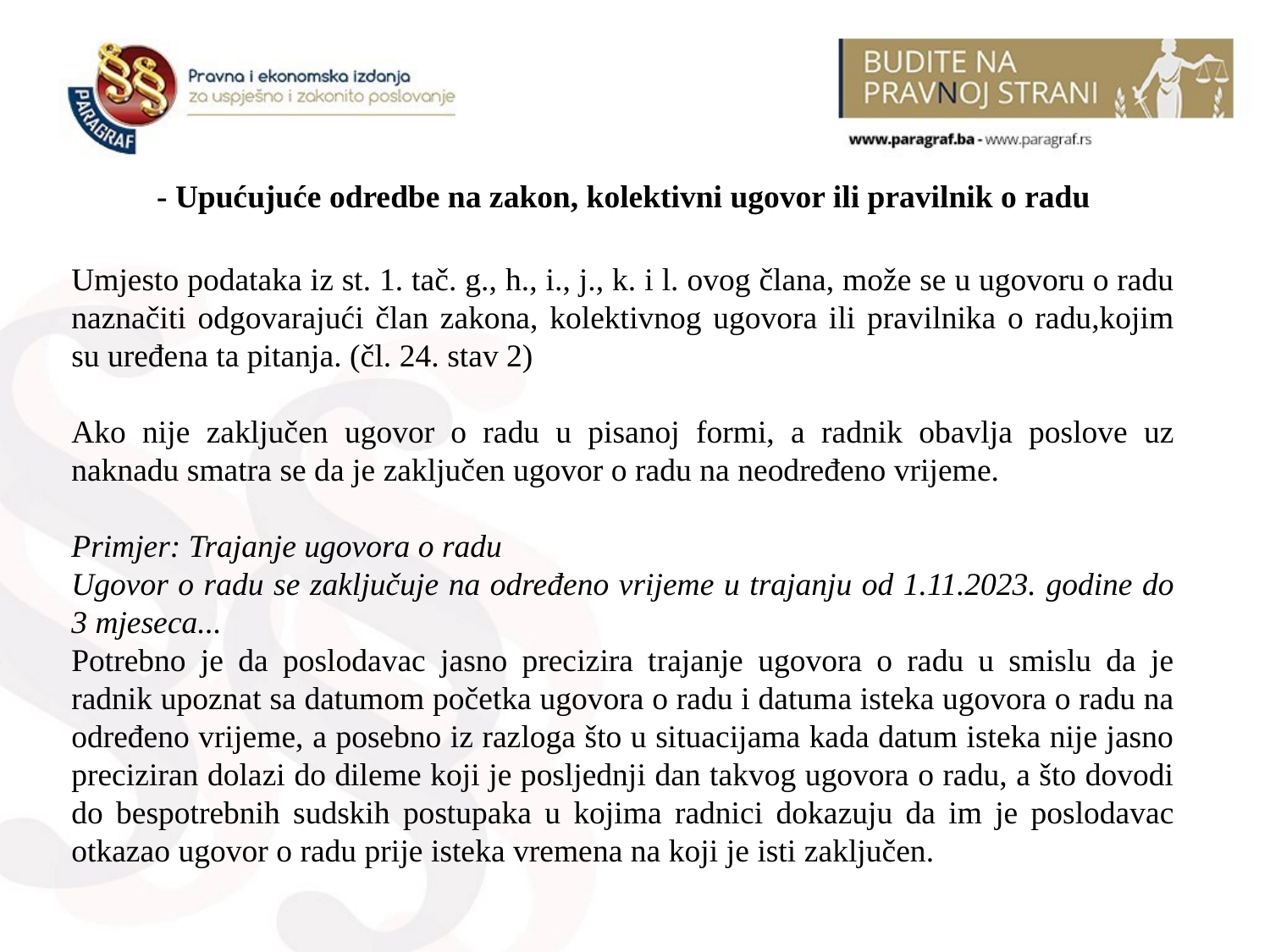

- Upućujuće odredbe na zakon, kolektivni ugovor ili pravilnik o radu

Umjesto podataka iz st. 1. tač. g., h., i., j., k. i l. ovog člana, može se u ugovoru o radu naznačiti odgovarajući član zakona, kolektivnog ugovora ili pravilnika o radu,kojim su uređena ta pitanja. (čl. 24. stav 2)

Ako nije zaključen ugovor o radu u pisanoj formi, a radnik obavlja poslove uz naknadu smatra se da je zaključen ugovor o radu na neodređeno vrijeme.

Primjer: Trajanje ugovora o radu
Ugovor o radu se zaključuje na određeno vrijeme u trajanju od 1.11.2023. godine do 3 mjeseca...
Potrebno je da poslodavac jasno precizira trajanje ugovora o radu u smislu da je radnik upoznat sa datumom početka ugovora o radu i datuma isteka ugovora o radu na određeno vrijeme, a posebno iz razloga što u situacijama kada datum isteka nije jasno preciziran dolazi do dileme koji je posljednji dan takvog ugovora o radu, a što dovodi do bespotrebnih sudskih postupaka u kojima radnici dokazuju da im je poslodavac otkazao ugovor o radu prije isteka vremena na koji je isti zaključen.